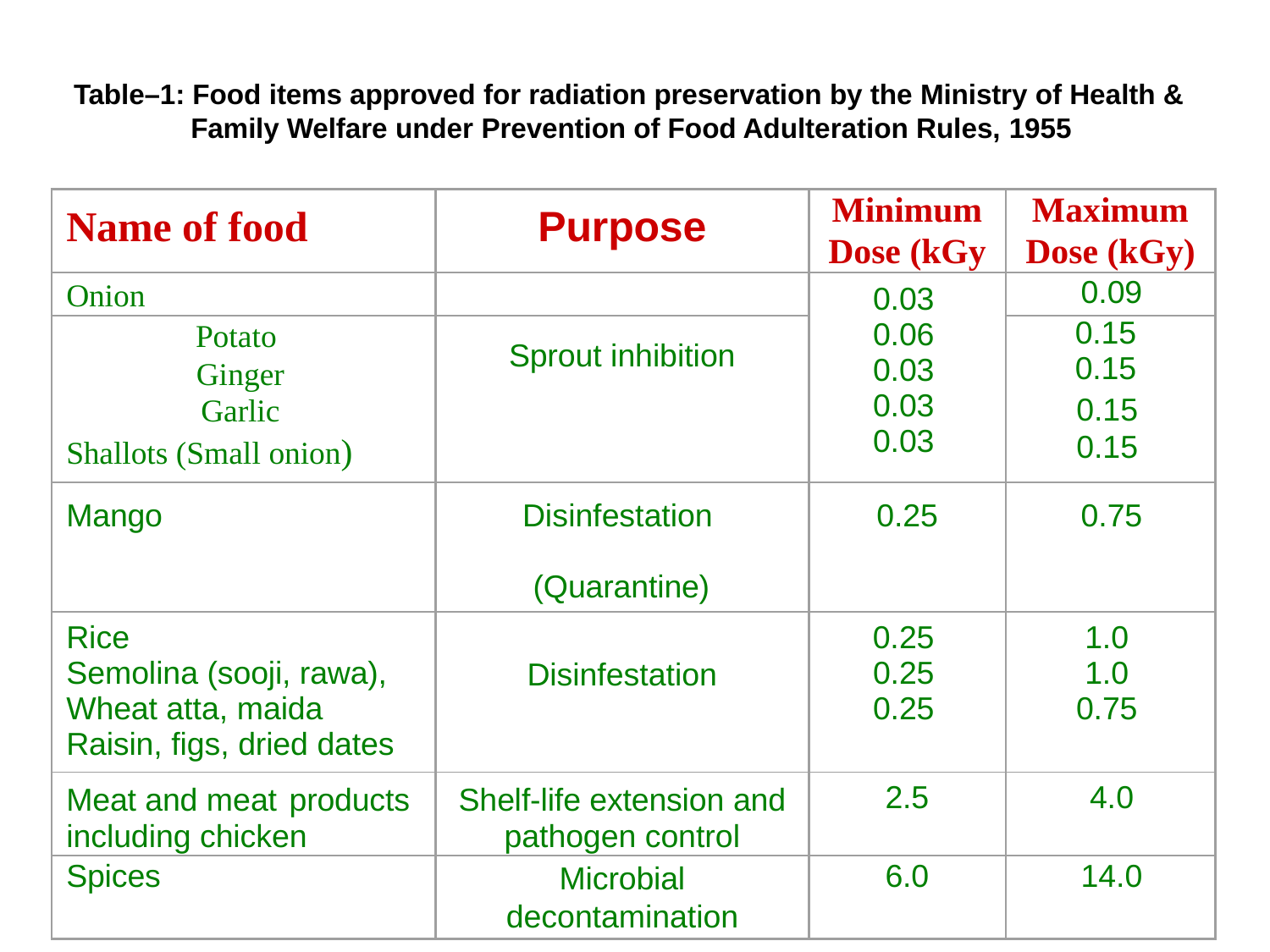

Table–1: Food items approved for radiation preservation by the Ministry of Health &  Family Welfare under Prevention of Food Adulteration Rules, 1955
| Name of food | Purpose | Minimum Dose (kGy | Maximum Dose (kGy) |
| --- | --- | --- | --- |
| Onion |  | 0.03 0.06 0.03 0.03 0.03 | 0.09 |
| Potato Ginger | Sprout inhibition |  | 0.15 0.15 |
| Garlic |  |  | 0.15 |
| Shallots (Small onion) |  |  | 0.15 |
| Mango | Disinfestation (Quarantine) | 0.25 | 0.75 |
| Rice Semolina (sooji, rawa), Wheat atta, maida Raisin, figs, dried dates | Disinfestation | 0.25 0.25 0.25 | 1.0 1.0 0.75 |
| Meat and meat products including chicken | Shelf-life extension and pathogen control | 2.5 | 4.0 |
| Spices | Microbial decontamination | 6.0 | 14.0 |